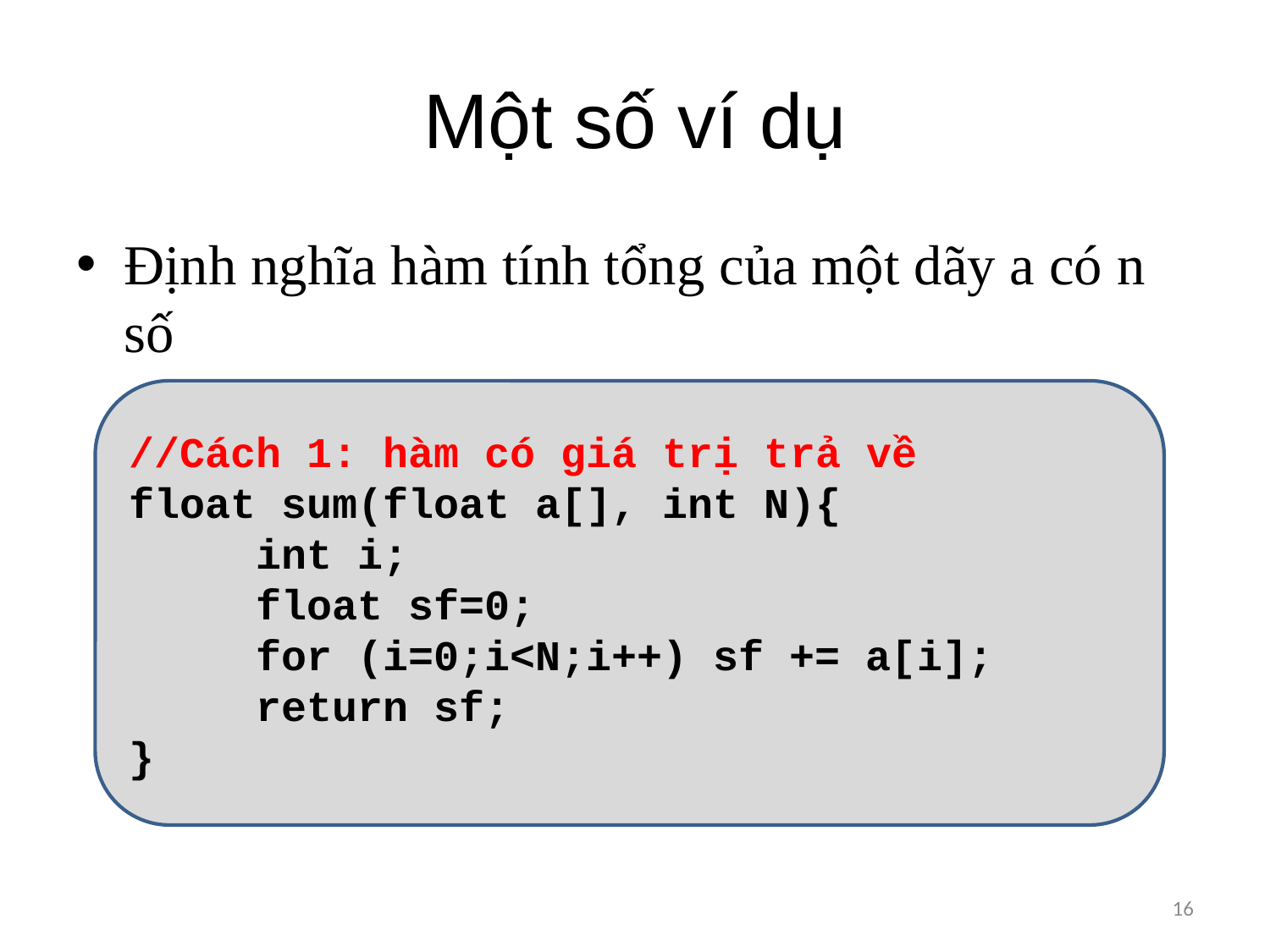

# Một số ví dụ
Định nghĩa hàm tính tổng của một dãy a có n số
//Cách 1: hàm có giá trị trả về
float sum(float a[], int N){
	int i;
	float sf=0;
	for (i=0;i<N;i++) sf += a[i];
	return sf;
}
16